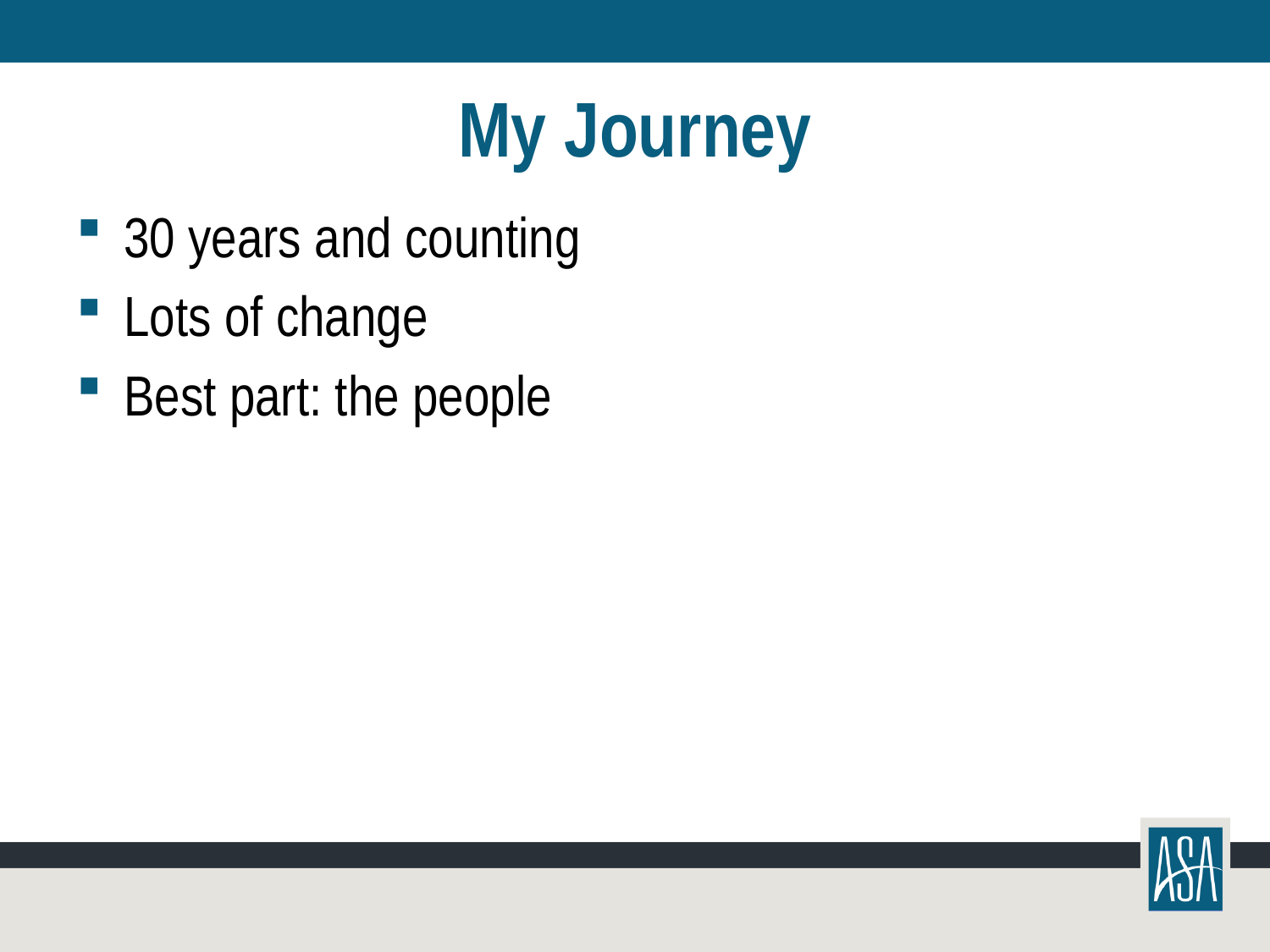

# My Journey
30 years and counting
Lots of change
Best part: the people